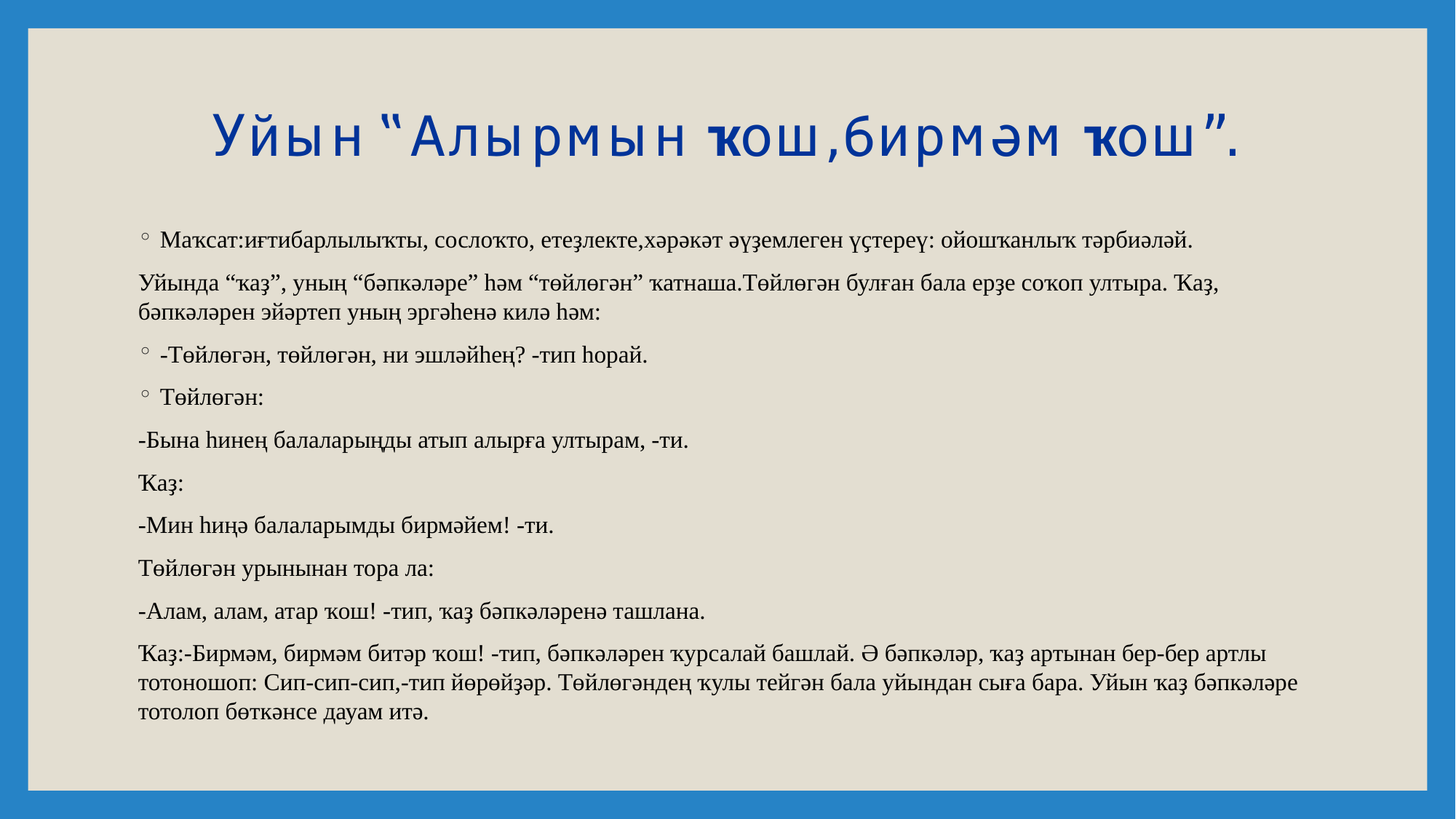

# Уйын “Алырмын ҡош,бирмәм ҡош”.
Маҡсат:иғтибарлылыҡты, сослоҡто, етеҙлекте,хәрәкәт әүҙемлеген үҫтереү: ойошҡанлыҡ тәрбиәләй.
Уйында “ҡаҙ”, уның “бәпкәләре” һәм “төйлөгән” ҡатнаша.Төйлөгән булған бала ерҙе соҡоп ултыра. Ҡаҙ, бәпкәләрен эйәртеп уның эргәһенә килә һәм:
-Төйлөгән, төйлөгән, ни эшләйһең? -тип һорай.
Төйлөгән:
-Бына һинең балаларыңды атып алырға ултырам, -ти.
Ҡаҙ:
-Мин һиңә балаларымды бирмәйем! -ти.
Төйлөгән урынынан тора ла:
-Алам, алам, атар ҡош! -тип, ҡаҙ бәпкәләренә ташлана.
Ҡаҙ:-Бирмәм, бирмәм битәр ҡош! -тип, бәпкәләрен ҡурсалай башлай. Ә бәпкәләр, ҡаҙ артынан бер-бер артлы тотоношоп: Сип-сип-сип,-тип йөрөйҙәр. Төйлөгәндең ҡулы тейгән бала уйындан сыға бара. Уйын ҡаҙ бәпкәләре тотолоп бөткәнсе дауам итә.